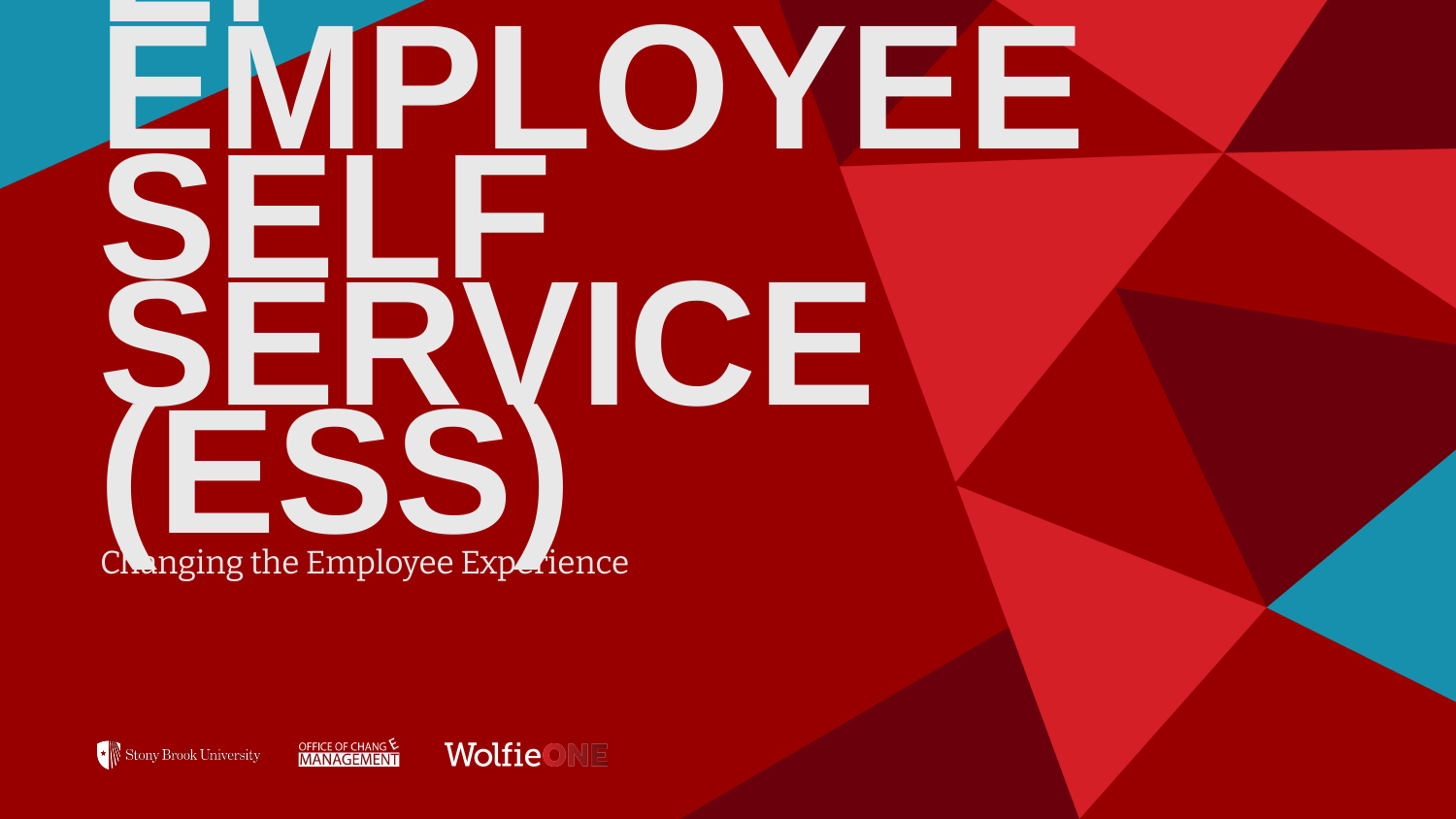

# WolfieONE:   Employee self Service (ESS)
Changing the Employee Experience